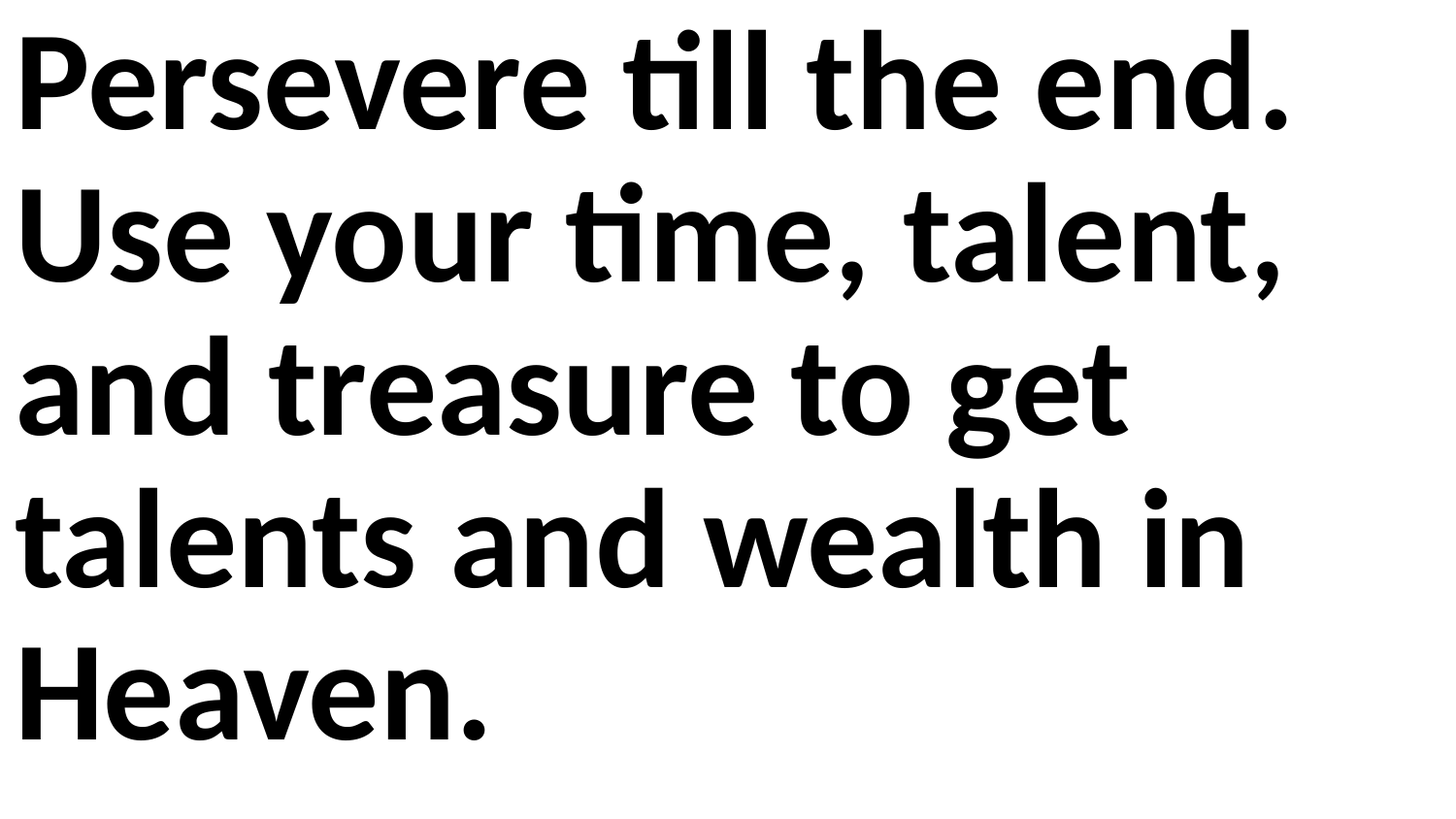

Persevere till the end.  Use your time, talent, and treasure to get talents and wealth in Heaven.